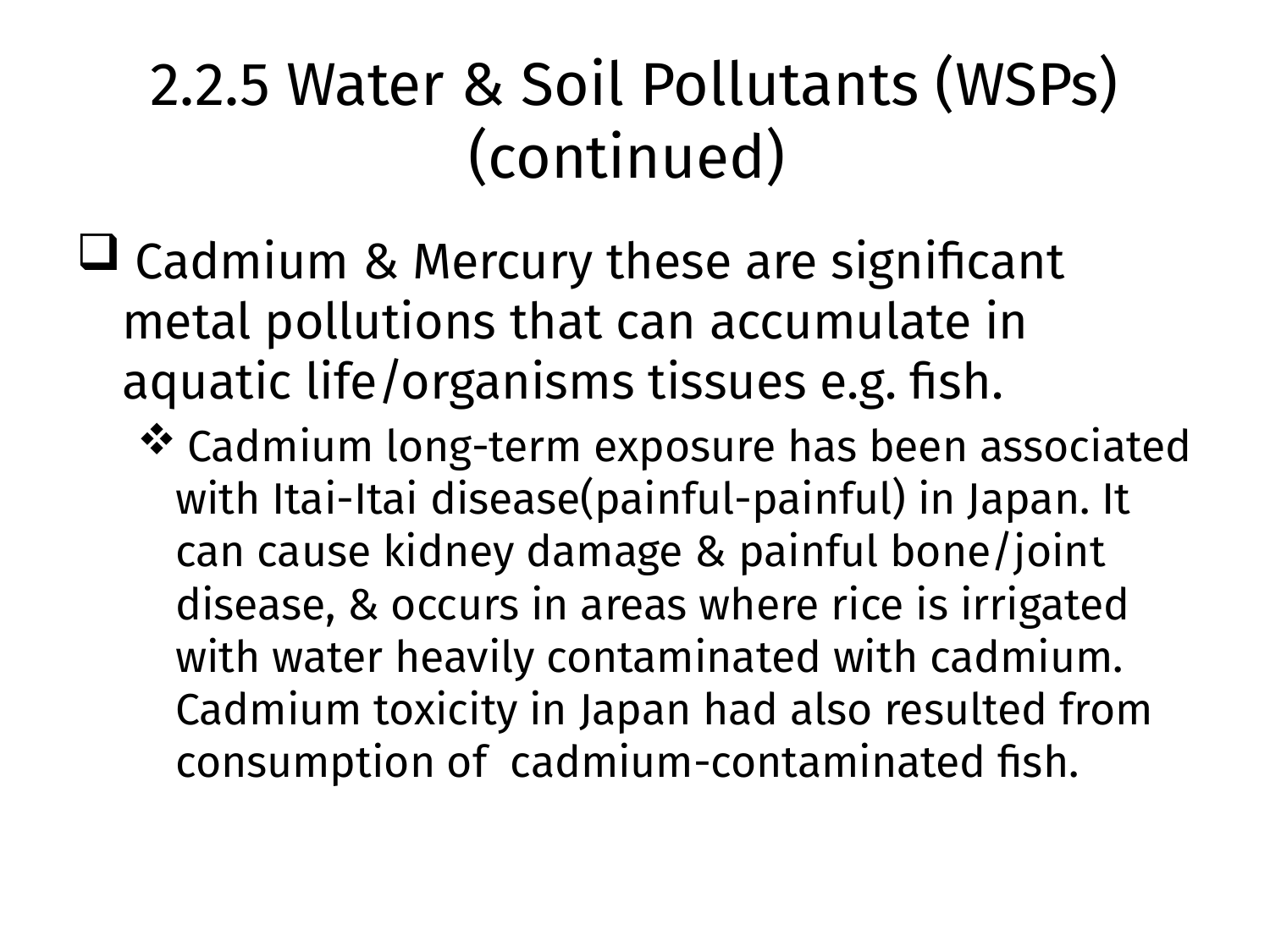

# 2.2.5 Water & Soil Pollutants (WSPs)(continued)
 Cadmium & Mercury these are significant metal pollutions that can accumulate in aquatic life/organisms tissues e.g. fish.
 Cadmium long-term exposure has been associated with Itai-Itai disease(painful-painful) in Japan. It can cause kidney damage & painful bone/joint disease, & occurs in areas where rice is irrigated with water heavily contaminated with cadmium. Cadmium toxicity in Japan had also resulted from consumption of  cadmium-contaminated fish.